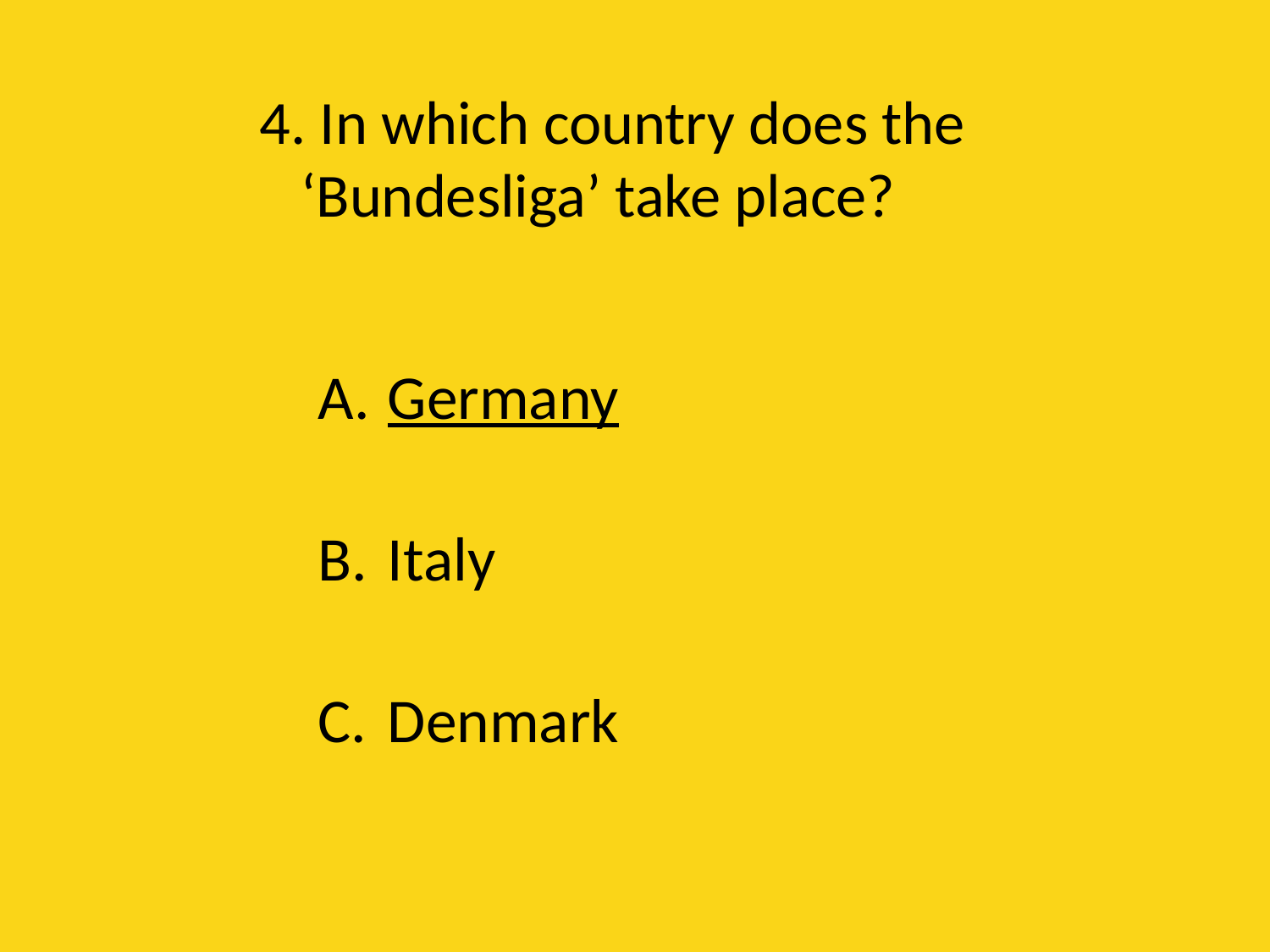

# 4. In which country does the ‘Bundesliga’ take place?
Germany
Italy
Denmark